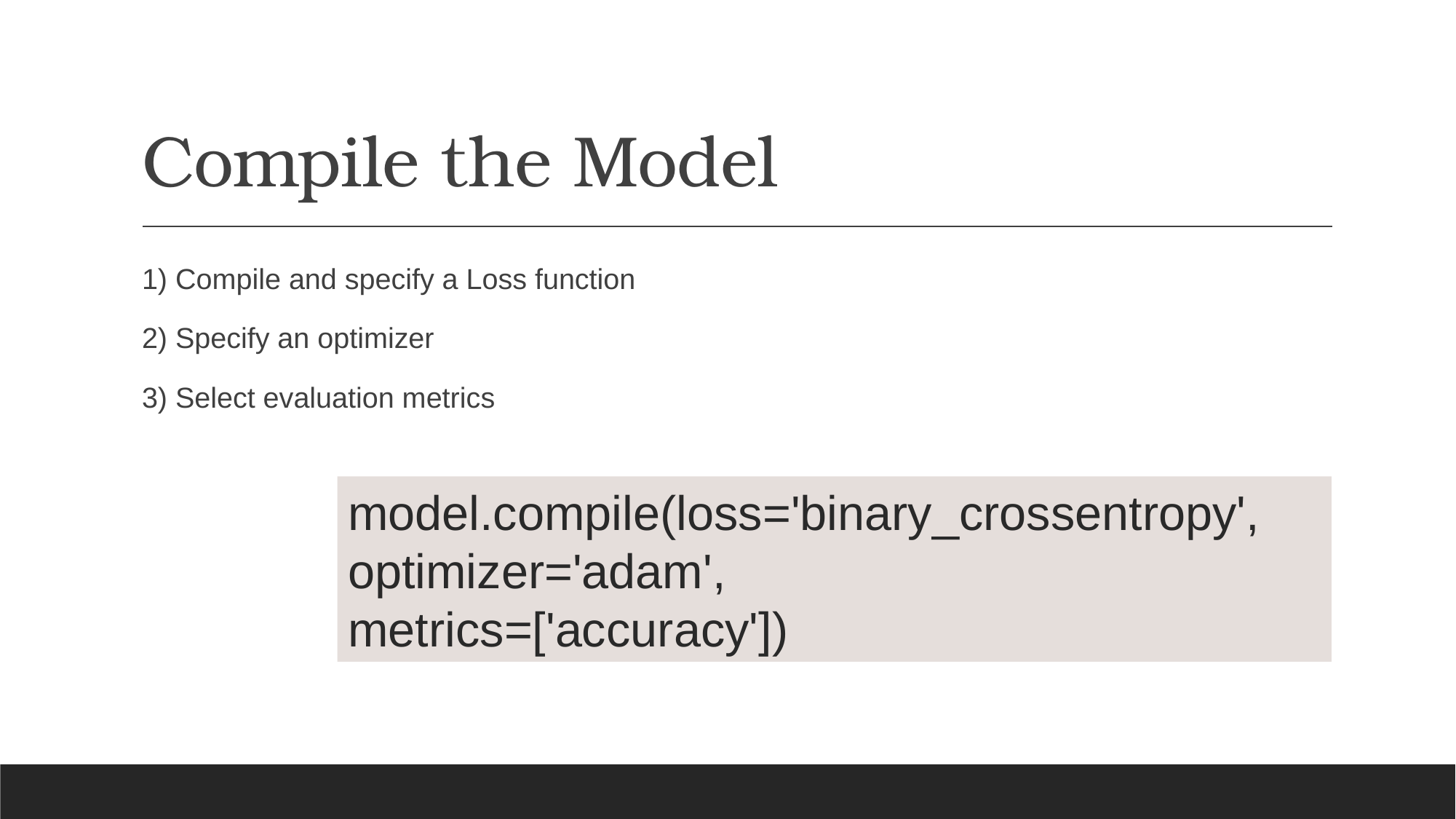

# Compile the Model
1) Compile and specify a Loss function
2) Specify an optimizer
3) Select evaluation metrics

model.compile(loss='binary_crossentropy',
optimizer='adam',
metrics=['accuracy'])